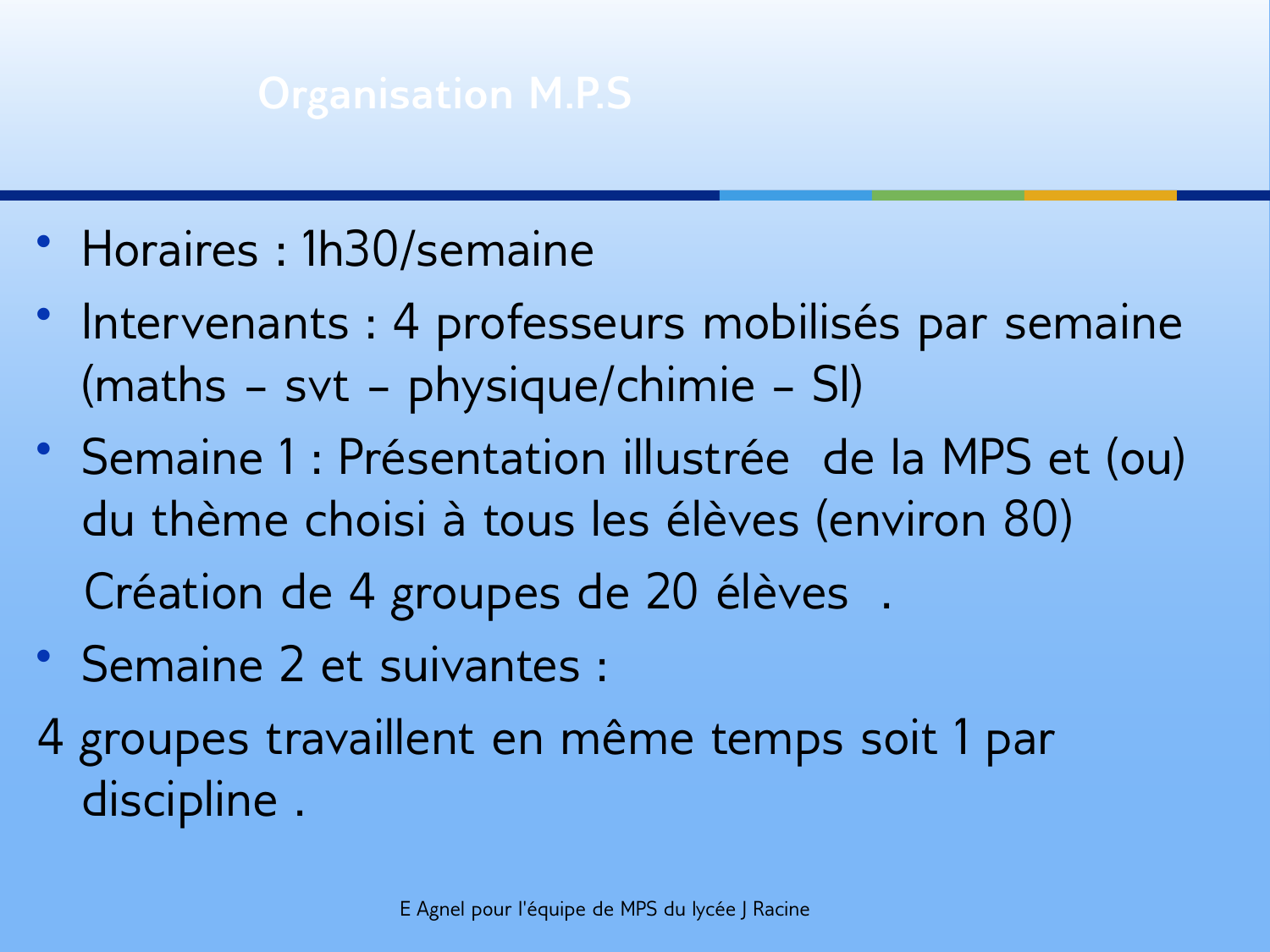

# Organisation M.P.S
Horaires : 1h30/semaine
Intervenants : 4 professeurs mobilisés par semaine (maths – svt – physique/chimie – SI)
Semaine 1 : Présentation illustrée  de la MPS et (ou) du thème choisi à tous les élèves (environ 80)
   Création de 4 groupes de 20 élèves  .
Semaine 2 et suivantes :
4 groupes travaillent en même temps soit 1 par discipline .

E Agnel pour l'équipe de MPS du lycée J Racine